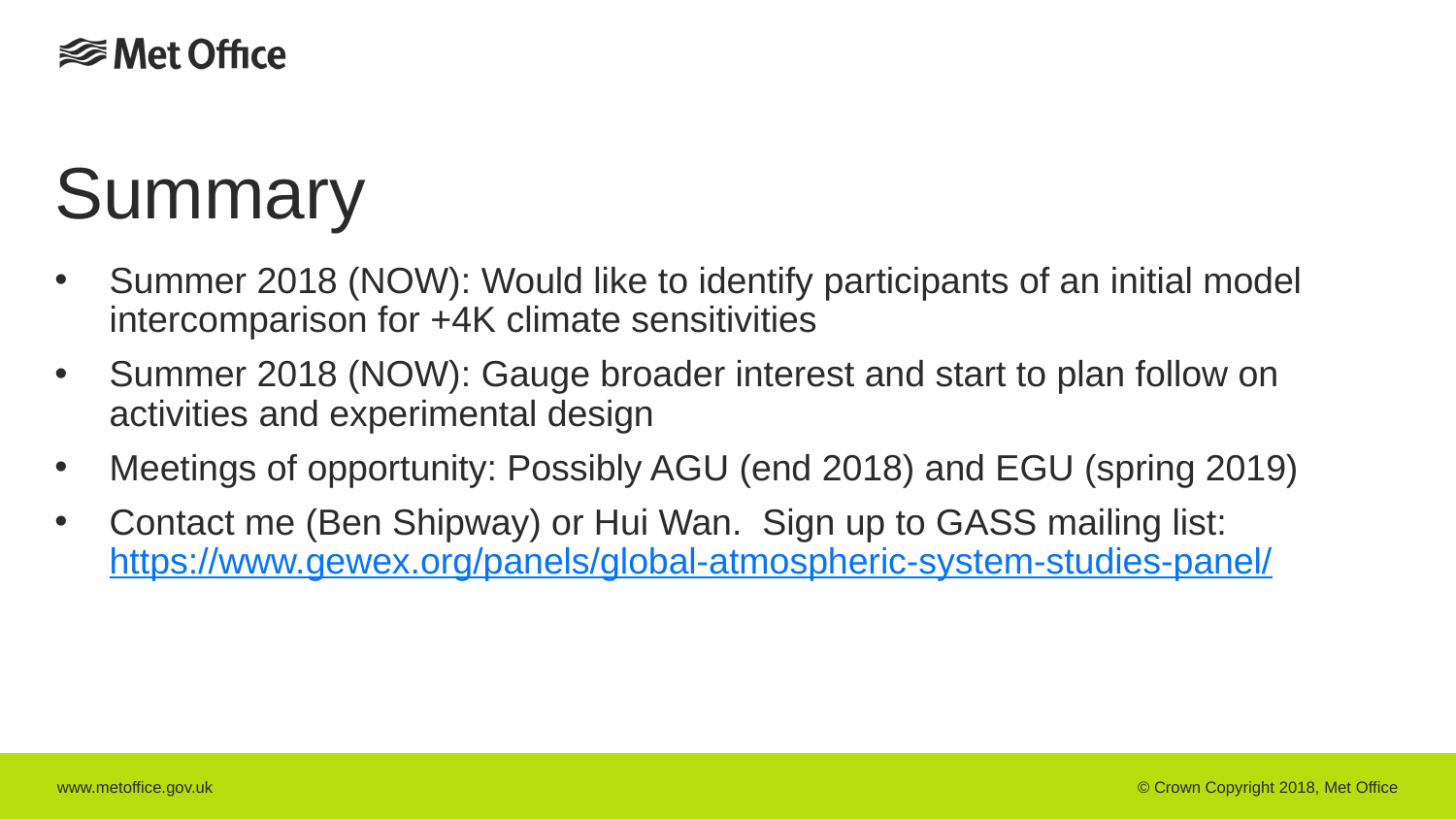

# Summary
Summer 2018 (NOW): Would like to identify participants of an initial model intercomparison for +4K climate sensitivities
Summer 2018 (NOW): Gauge broader interest and start to plan follow on activities and experimental design
Meetings of opportunity: Possibly AGU (end 2018) and EGU (spring 2019)
Contact me (Ben Shipway) or Hui Wan.  Sign up to GASS mailing list:
https://www.gewex.org/panels/global-atmospheric-system-studies-panel/